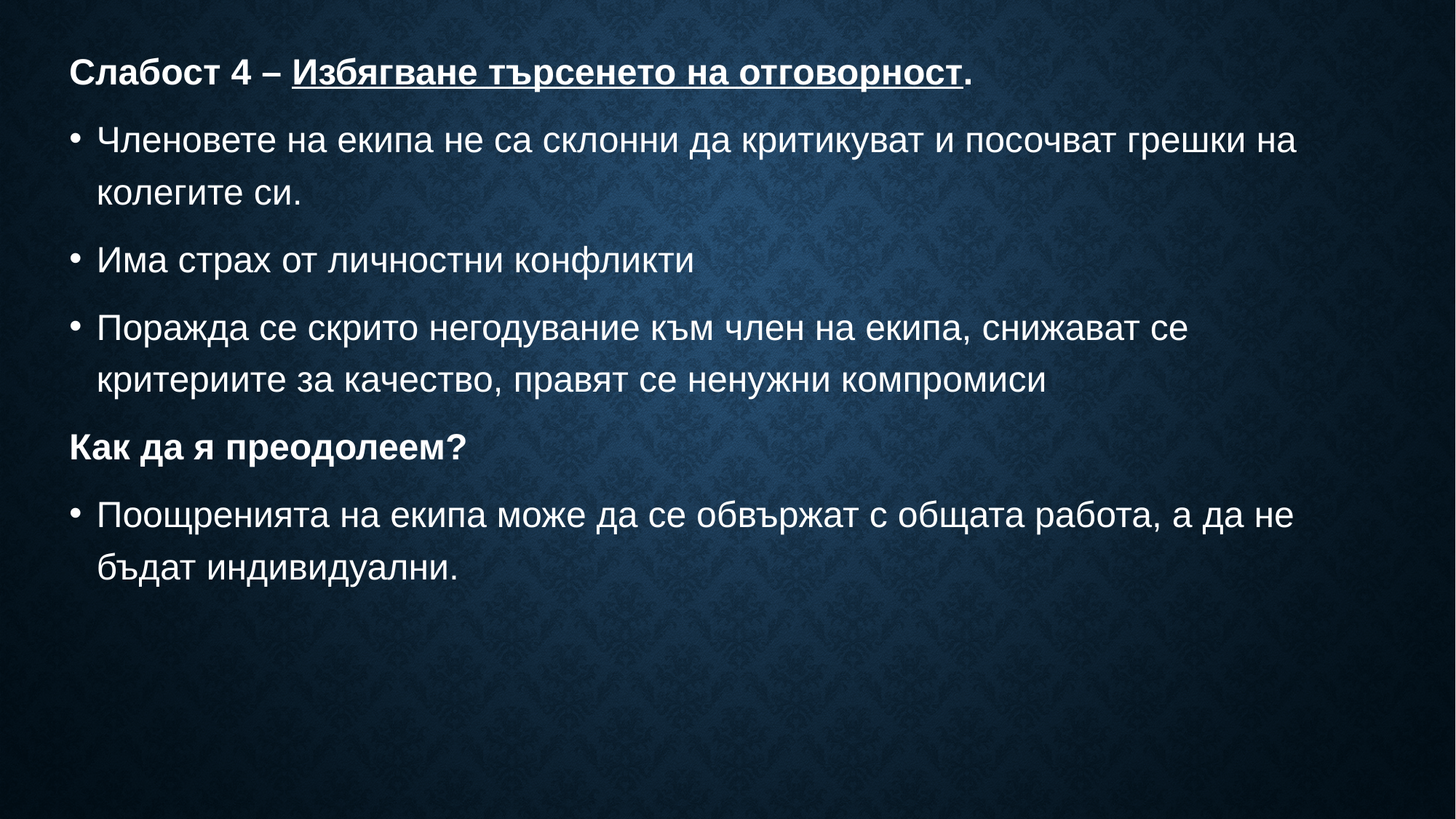

Слабост 4 – Избягване търсенето на отговорност.
Членовете на екипа не са склонни да критикуват и посочват грешки на колегите си.
Има страх от личностни конфликти
Поражда се скрито негодувание към член на екипа, снижават се критериите за качество, правят се ненужни компромиси
Как да я преодолеем?
Поощренията на екипа може да се обвържат с общата работа, а да не бъдат индивидуални.